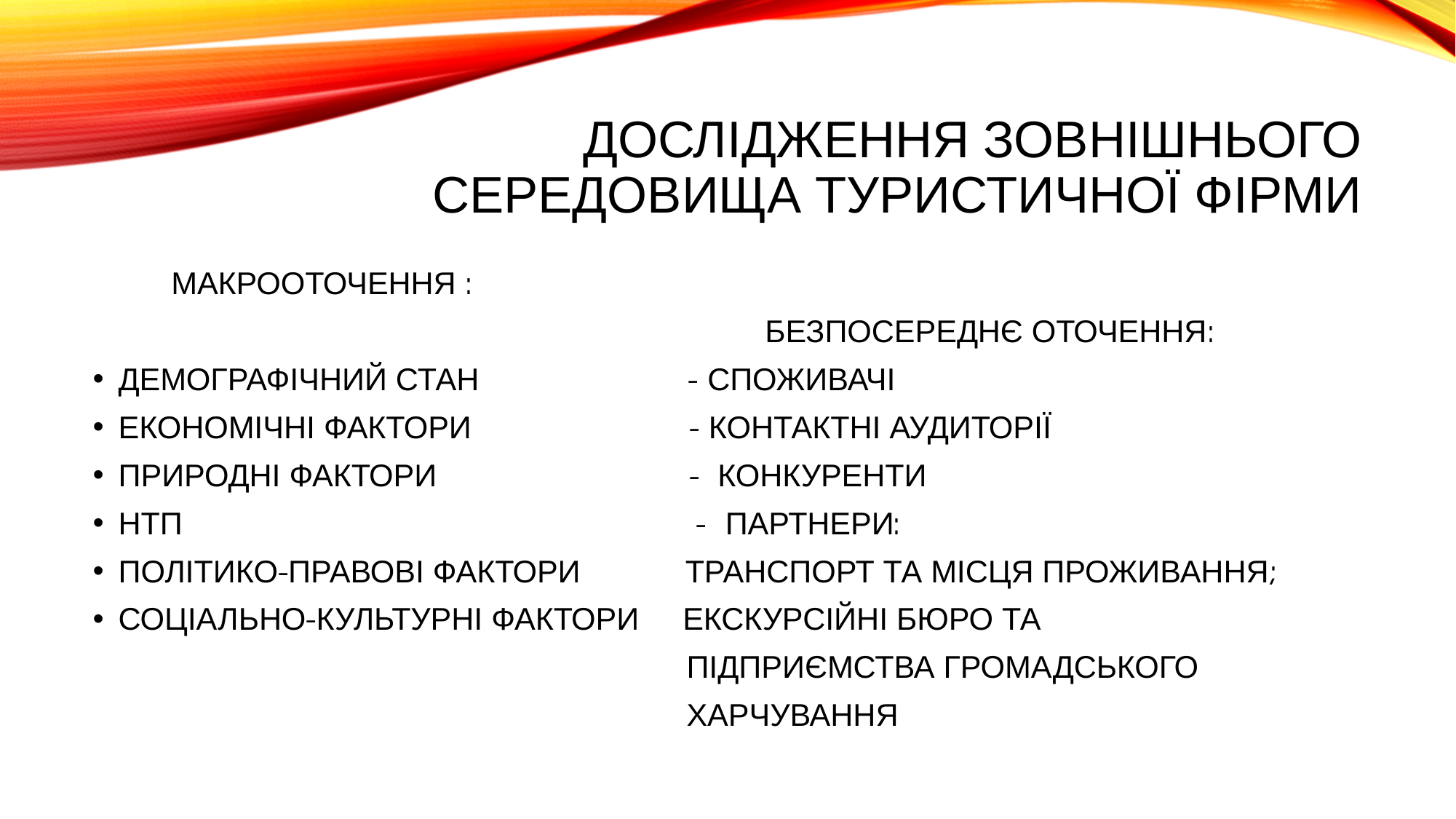

# ДОСЛІДЖЕННЯ ЗОВНІШНЬОГО СЕРЕДОВИЩА ТУРИСТИЧНОЇ ФІРМИ
         МАКРООТОЧЕННЯ :
                                                                             БЕЗПОСЕРЕДНЄ ОТОЧЕННЯ:
ДЕМОГРАФІЧНИЙ СТАН                        - СПОЖИВАЧІ
ЕКОНОМІЧНІ ФАКТОРИ                         - КОНТАКТНІ АУДИТОРІЇ
ПРИРОДНІ ФАКТОРИ                             -  КОНКУРЕНТИ
НТП                                                           -  ПАРТНЕРИ:
ПОЛІТИКО-ПРАВОВІ ФАКТОРИ            ТРАНСПОРТ ТА МІСЦЯ ПРОЖИВАННЯ;
СОЦІАЛЬНО-КУЛЬТУРНІ ФАКТОРИ     ЕКСКУРСІЙНІ БЮРО ТА
                                                                    ПІДПРИЄМСТВА ГРОМАДСЬКОГО
                                                                    ХАРЧУВАННЯ